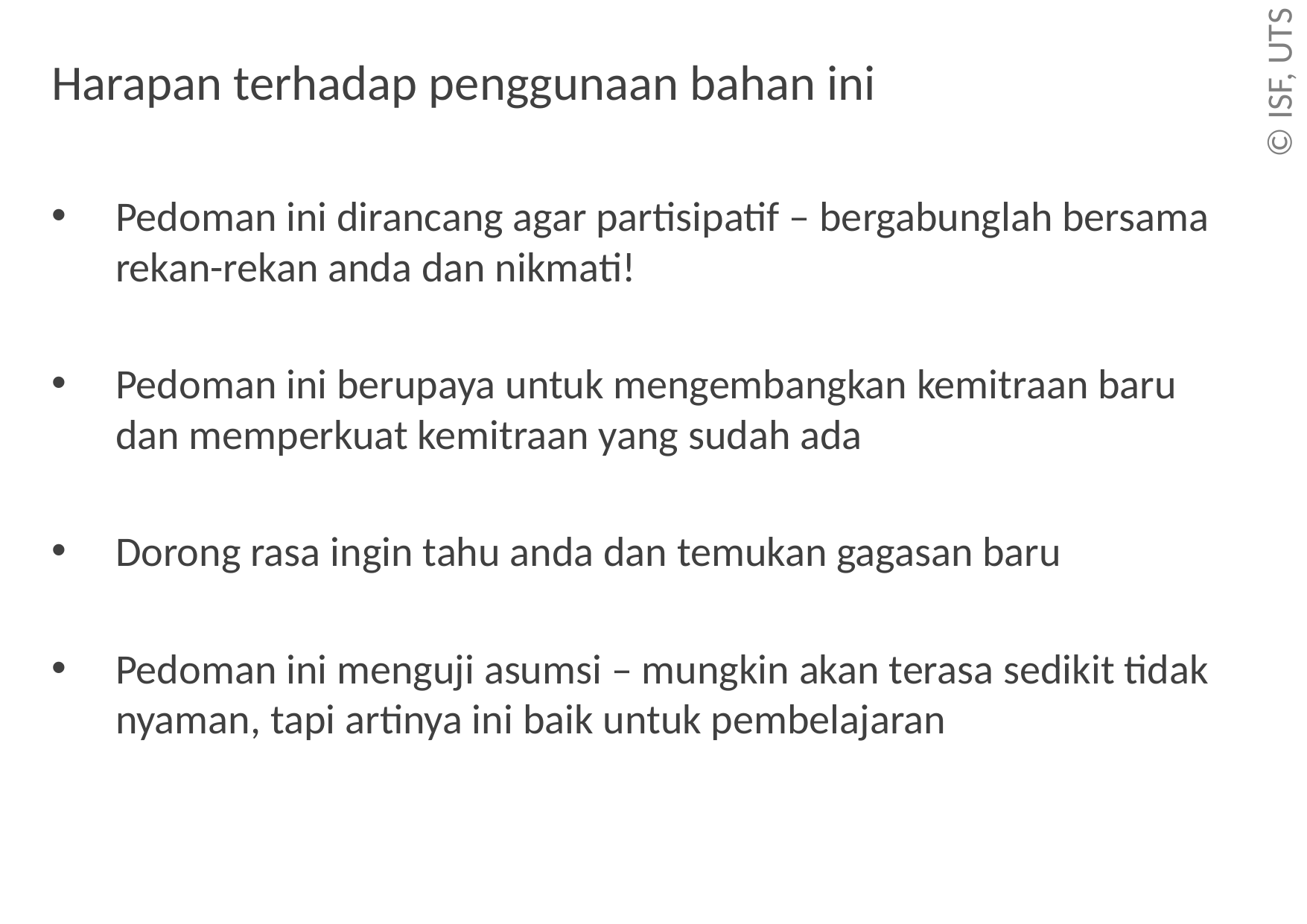

# Harapan terhadap penggunaan bahan ini
Pedoman ini dirancang agar partisipatif – bergabunglah bersama rekan-rekan anda dan nikmati!

Pedoman ini berupaya untuk mengembangkan kemitraan baru dan memperkuat kemitraan yang sudah ada

Dorong rasa ingin tahu anda dan temukan gagasan baru

Pedoman ini menguji asumsi – mungkin akan terasa sedikit tidak nyaman, tapi artinya ini baik untuk pembelajaran